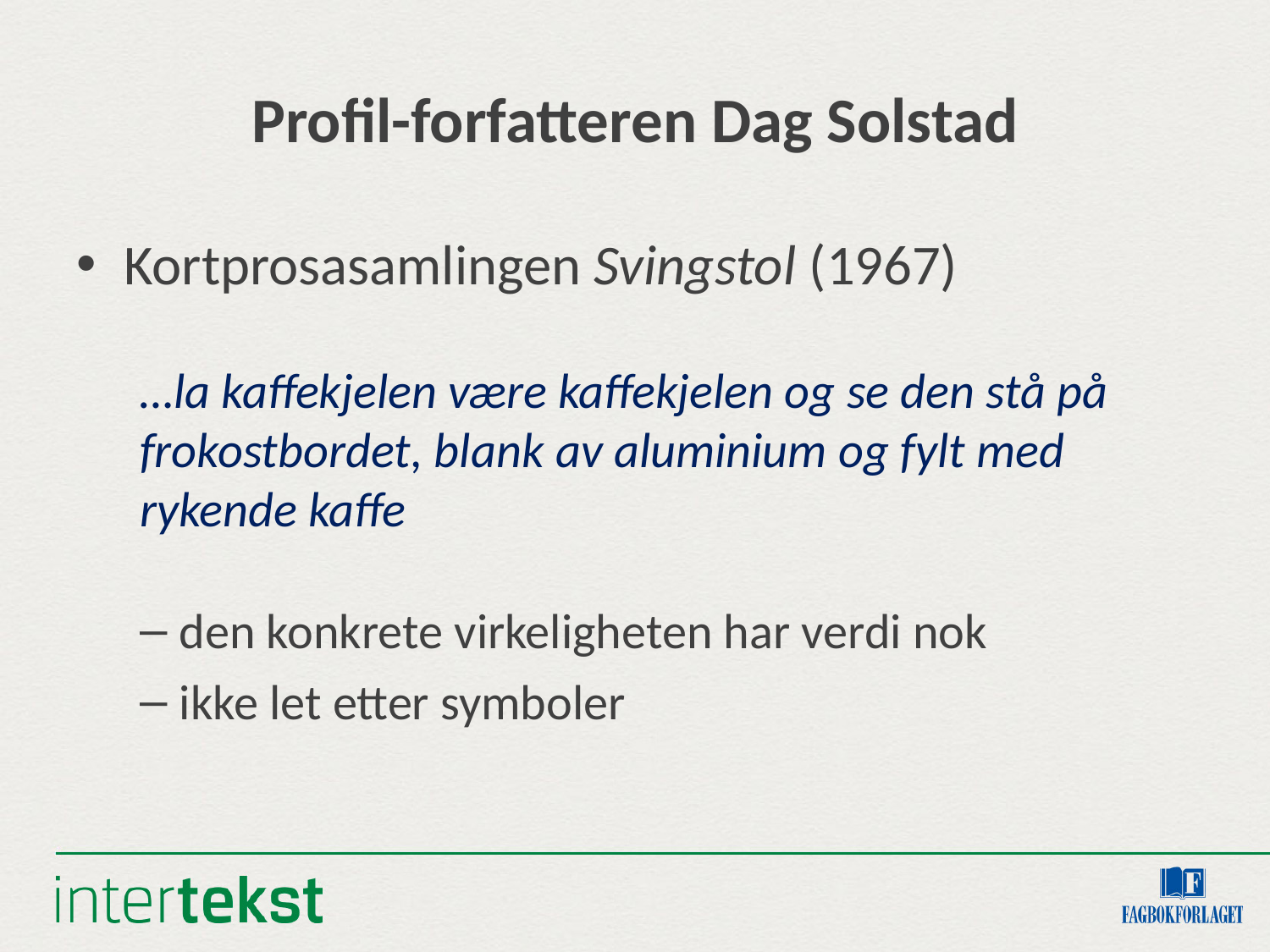

# Profil-forfatteren Dag Solstad
Kortprosasamlingen Svingstol (1967)

…la kaffekjelen være kaffekjelen og se den stå på frokostbordet, blank av aluminium og fylt med rykende kaffe

den konkrete virkeligheten har verdi nok
ikke let etter symboler